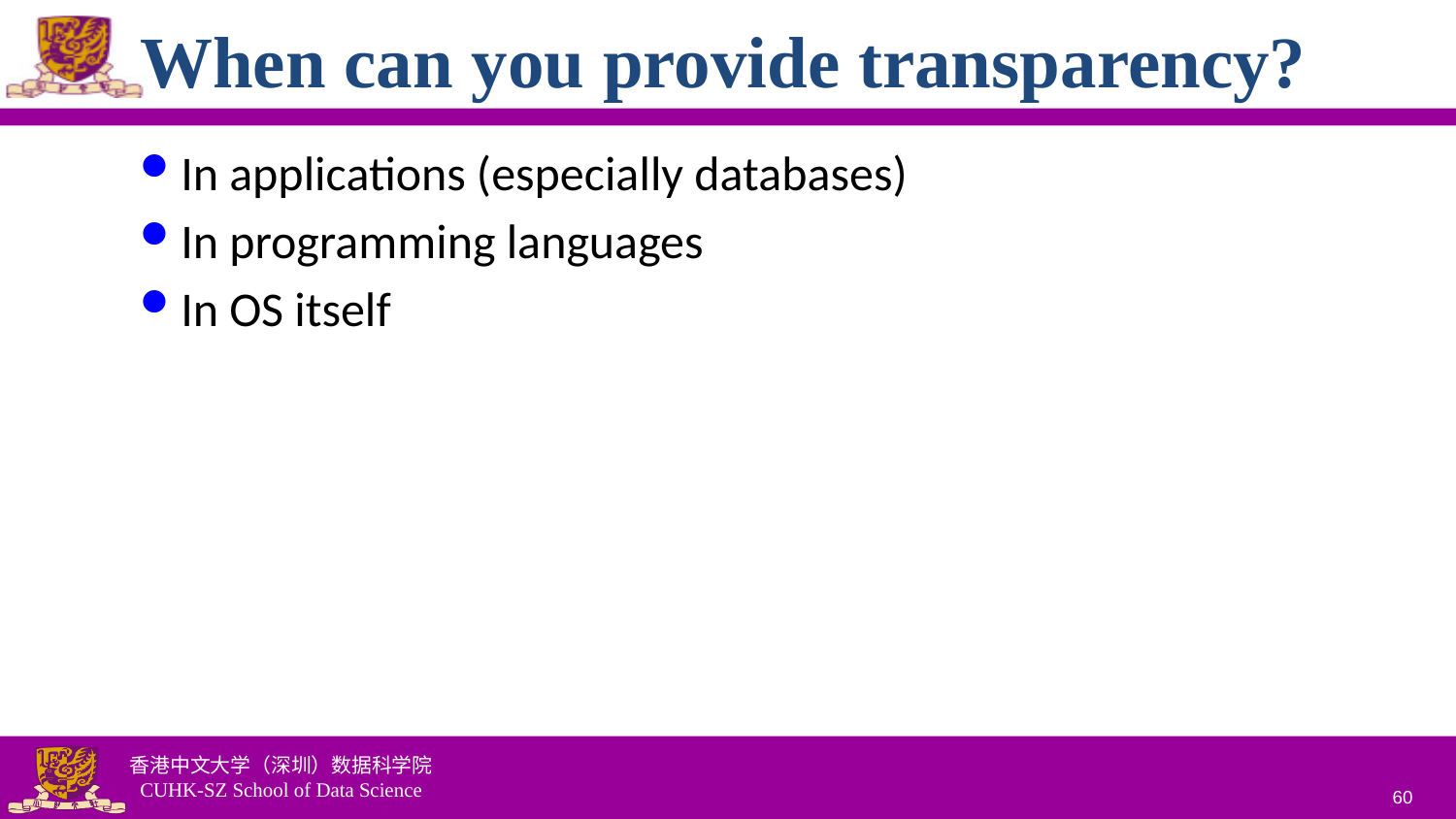

# When can you provide transparency?
In applications (especially databases)
In programming languages
In OS itself
60